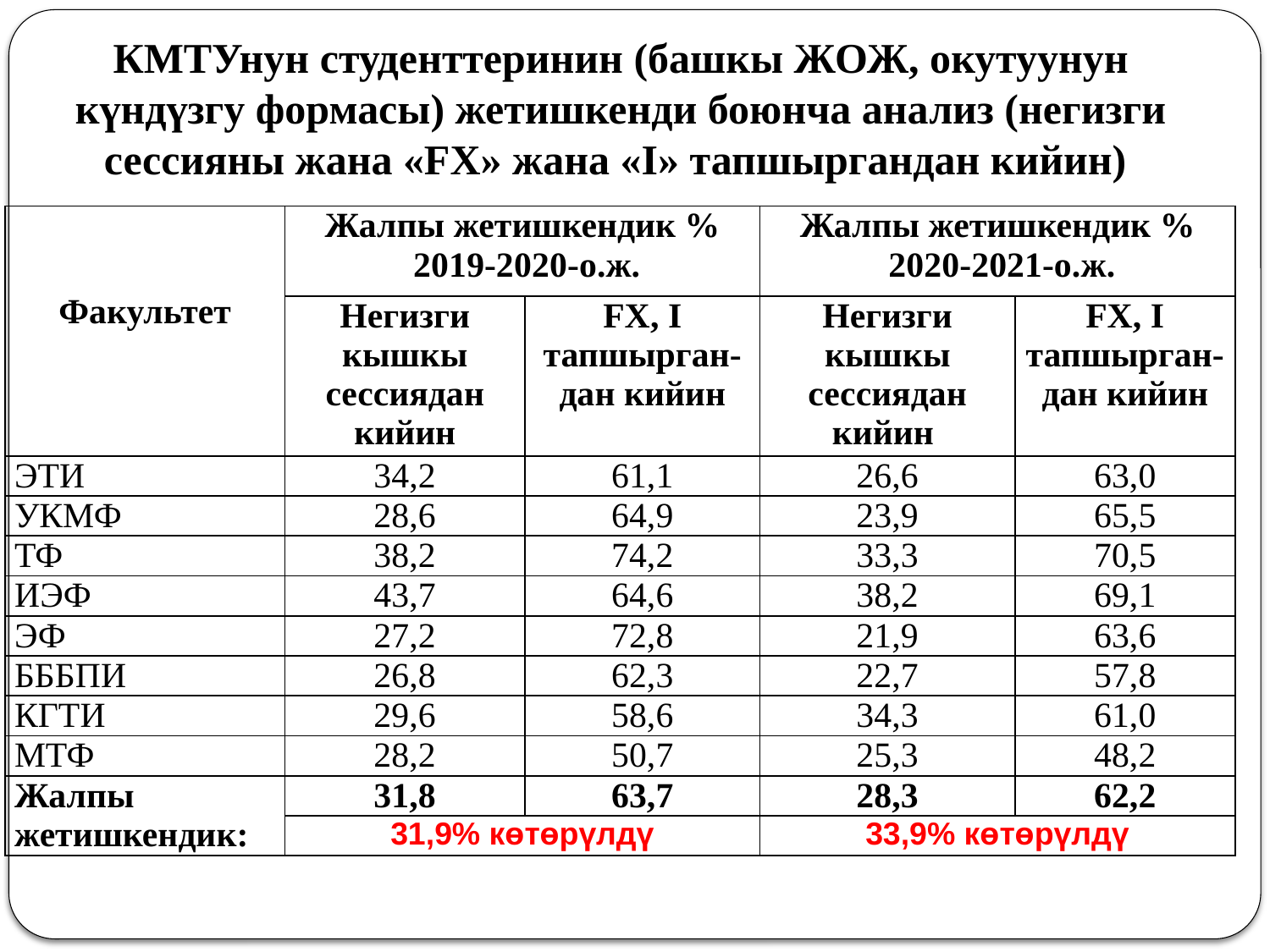

# КМТУнун студенттеринин (башкы ЖОЖ, окутуунун күндүзгу формасы) жетишкенди боюнча анализ (негизги сессияны жана «FX» жана «I» тапшыргандан кийин)
| Факультет | Жалпы жетишкендик % 2019-2020-о.ж. |  | Жалпы жетишкендик % 2020-2021-о.ж. |  |
| --- | --- | --- | --- | --- |
|  | Негизги кышкы сессиядан кийин | FX, I тапшырган-дан кийин | Негизги кышкы сессиядан кийин | FX, I тапшырган-дан кийин |
| ЭТИ | 34,2 | 61,1 | 26,6 | 63,0 |
| УКМФ | 28,6 | 64,9 | 23,9 | 65,5 |
| ТФ | 38,2 | 74,2 | 33,3 | 70,5 |
| ИЭФ | 43,7 | 64,6 | 38,2 | 69,1 |
| ЭФ | 27,2 | 72,8 | 21,9 | 63,6 |
| БББПИ | 26,8 | 62,3 | 22,7 | 57,8 |
| КГТИ | 29,6 | 58,6 | 34,3 | 61,0 |
| МТФ | 28,2 | 50,7 | 25,3 | 48,2 |
| Жалпы жетишкендик: | 31,8 | 63,7 | 28,3 | 62,2 |
|  | 31,9% көтөрүлдү |  | 33,9% көтөрүлдү |  |